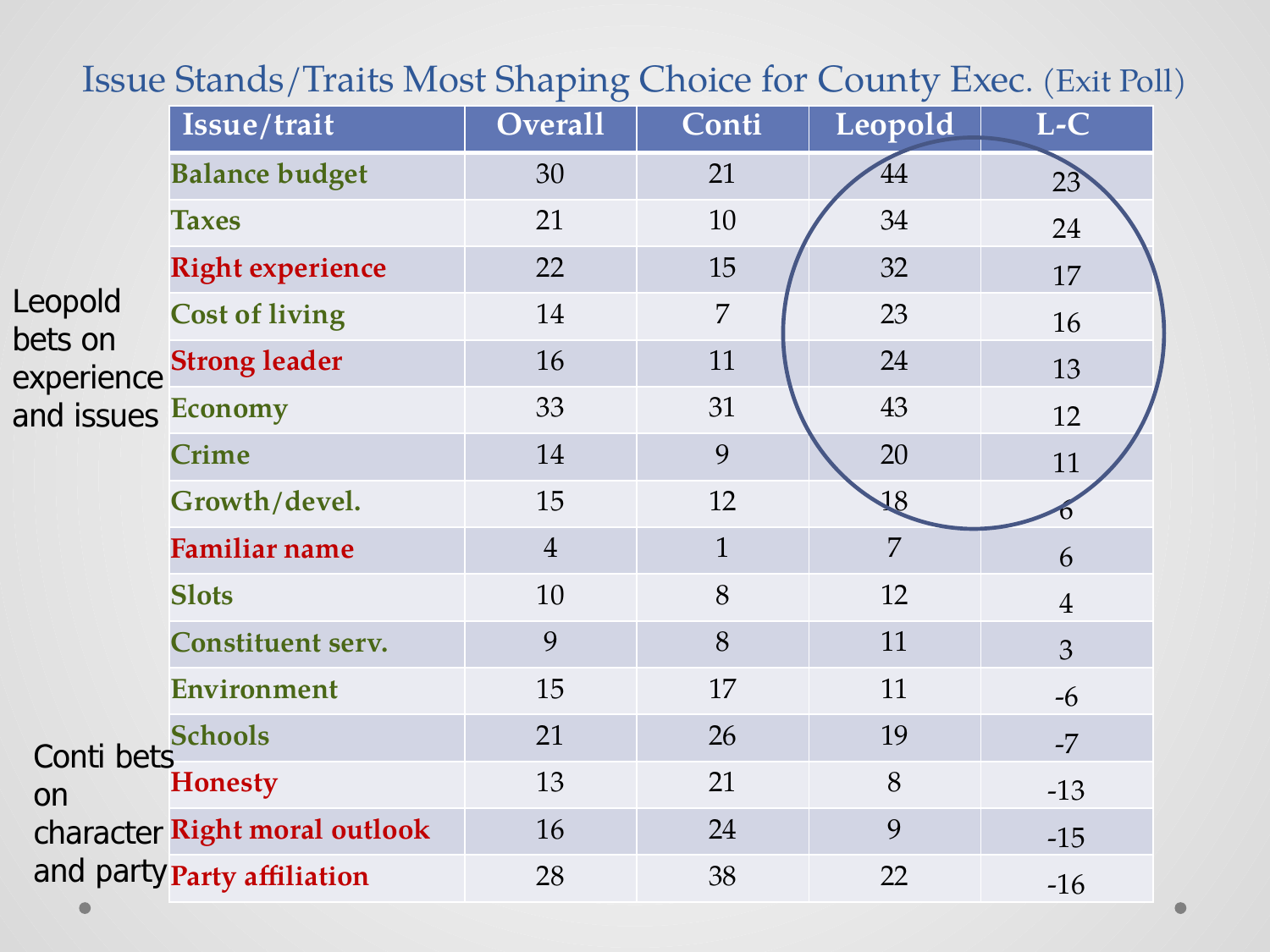

# Issue Stands/Traits Most Shaping Choice for County Exec. (Exit Poll)
| Issue/trait | Overall | Conti | Leopold | L-C |
| --- | --- | --- | --- | --- |
| Balance budget | 30 | 21 | 44 | 23 |
| Taxes | 21 | 10 | 34 | 24 |
| Right experience | 22 | 15 | 32 | 17 |
| Cost of living | 14 | 7 | 23 | 16 |
| Strong leader | 16 | 11 | 24 | 13 |
| Economy | 33 | 31 | 43 | 12 |
| Crime | 14 | 9 | 20 | 11 |
| Growth/devel. | 15 | 12 | 18 | 6 |
| Familiar name | 4 | 1 | 7 | 6 |
| Slots | 10 | 8 | 12 | 4 |
| Constituent serv. | 9 | 8 | 11 | 3 |
| Environment | 15 | 17 | 11 | -6 |
| Schools | 21 | 26 | 19 | -7 |
| Honesty | 13 | 21 | 8 | -13 |
| Right moral outlook | 16 | 24 | 9 | -15 |
| Party affiliation | 28 | 38 | 22 | -16 |

Leopold bets on experience and issues
Conti bets on character and party